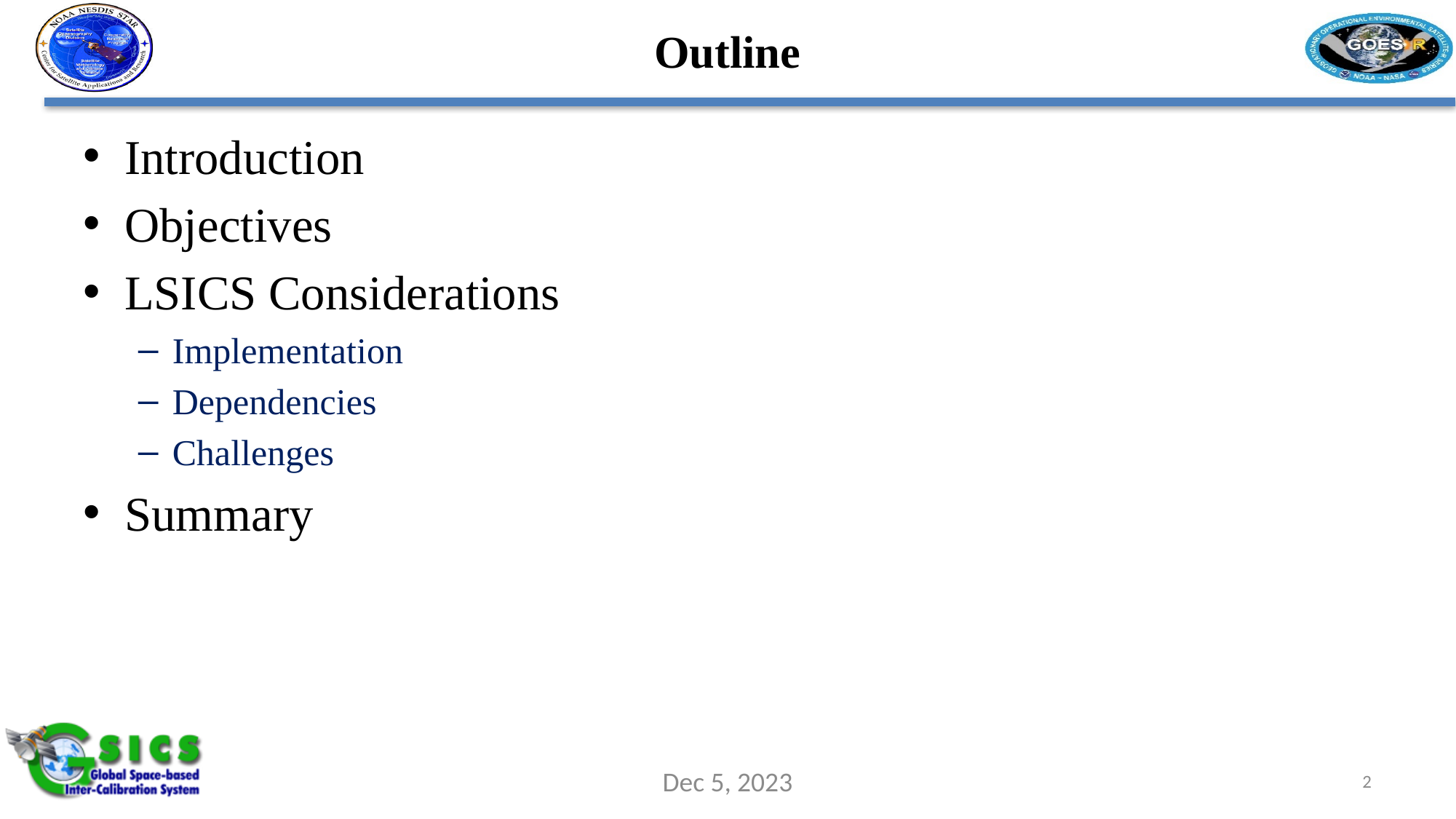

# Outline
Introduction
Objectives
LSICS Considerations
Implementation
Dependencies
Challenges
Summary

2
Dec 5, 2023